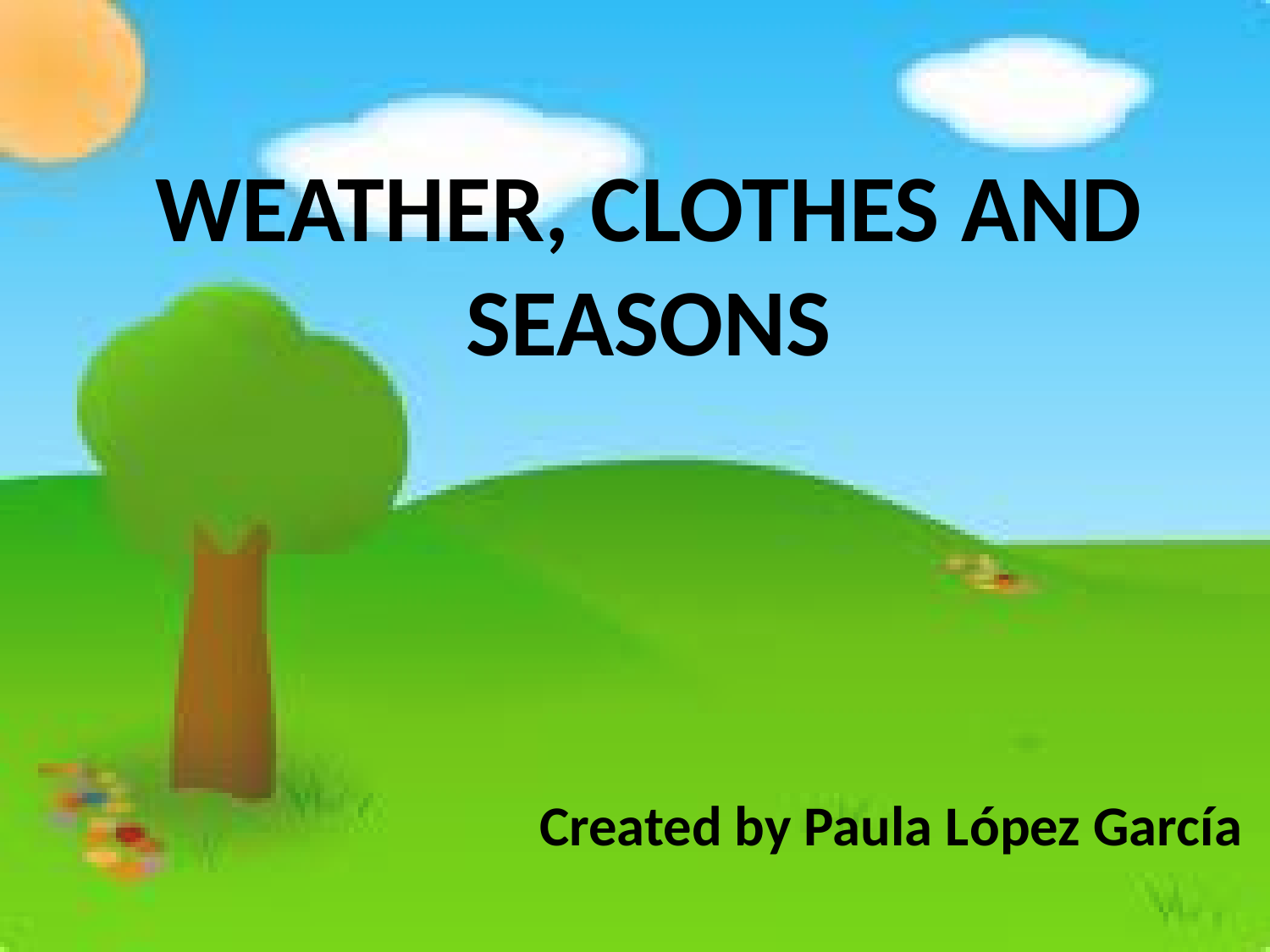

# WEATHER, CLOTHES AND SEASONS
Created by Paula López García